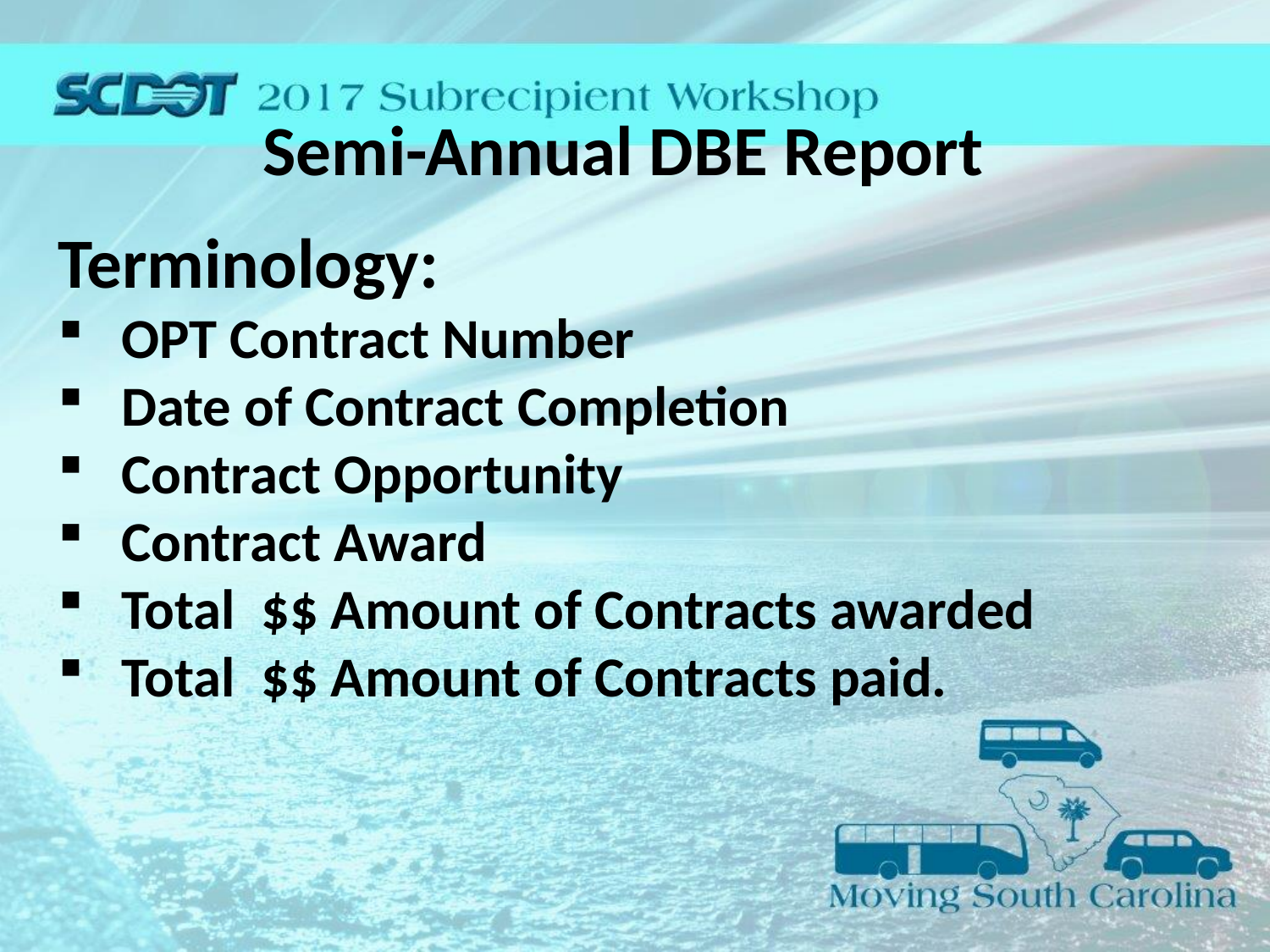

# Semi-Annual DBE Report
Terminology:
OPT Contract Number
Date of Contract Completion
Contract Opportunity
Contract Award
Total  $$ Amount of Contracts awarded
Total  $$ Amount of Contracts paid.